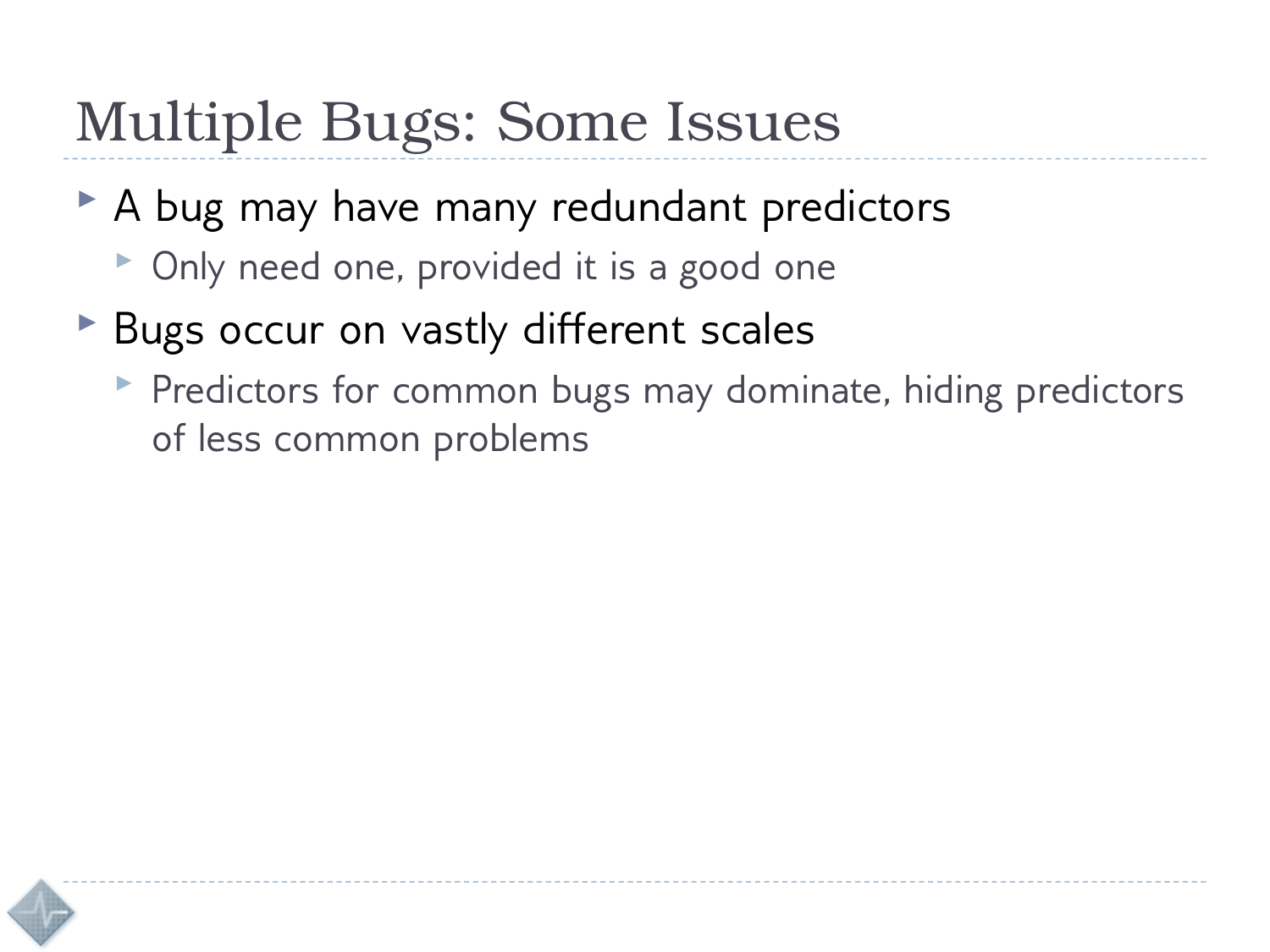

# Multiple Bugs: Some Issues
A bug may have many redundant predictors
Only need one, provided it is a good one
Bugs occur on vastly different scales
Predictors for common bugs may dominate, hiding predictors of less common problems